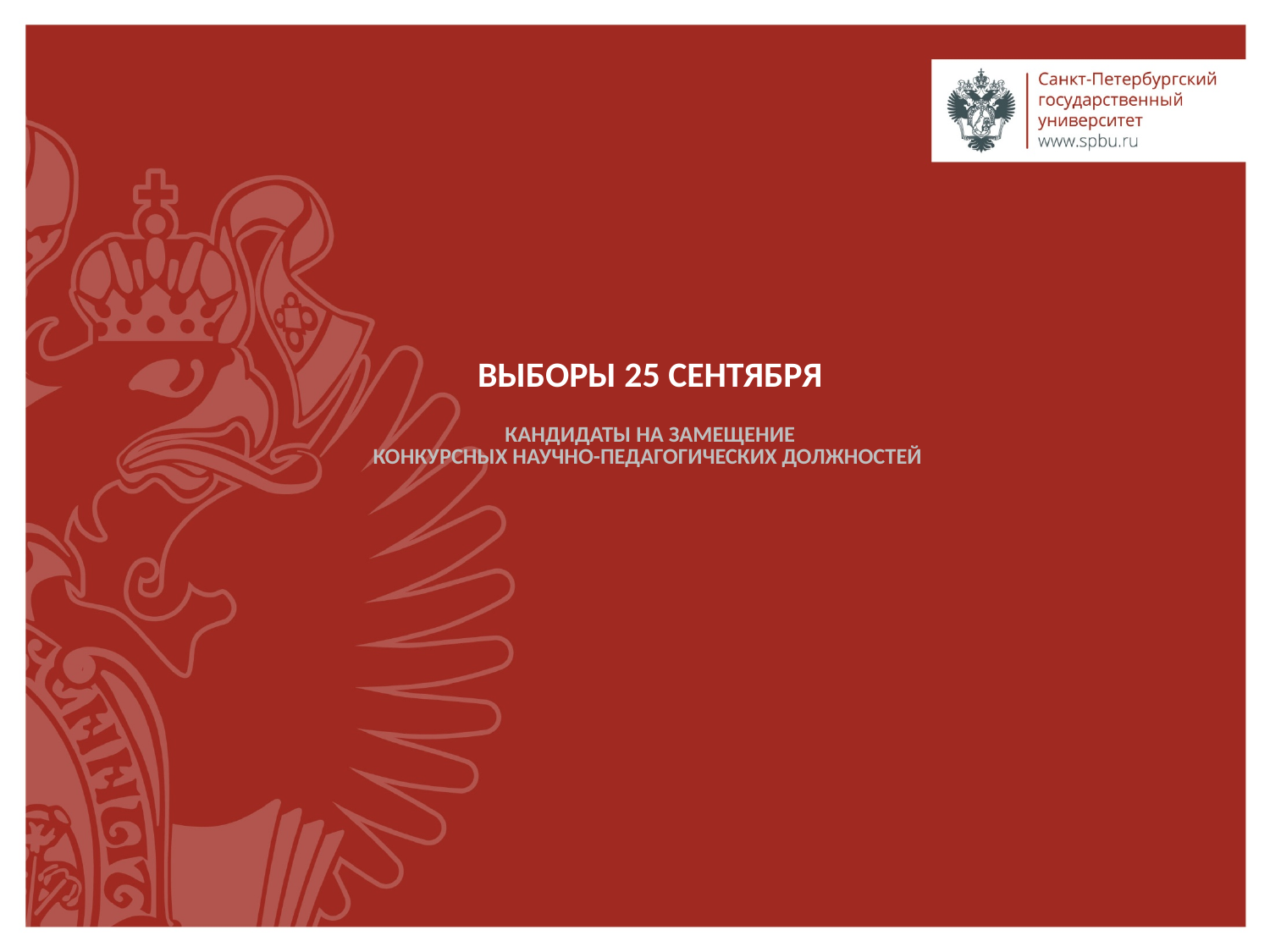

# Выборы 25 сентября Кандидаты на замещение конкурсных научно-педагогических должностей